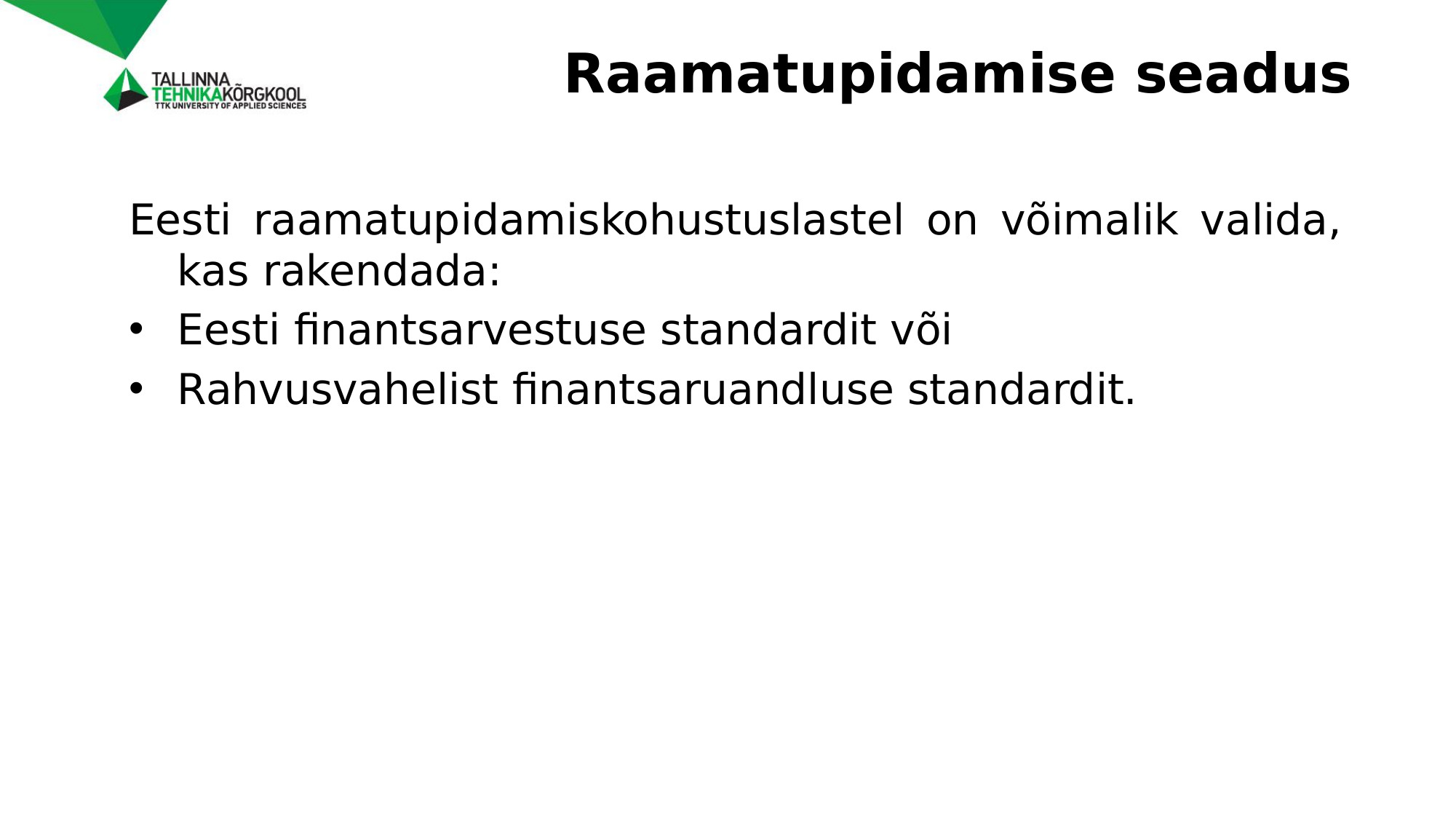

# Raamatupidamise seadus
Eesti raamatupidamiskohustuslastel on võimalik valida, kas rakendada:
Eesti finantsarvestuse standardit või
Rahvusvahelist finantsaruandluse standardit.